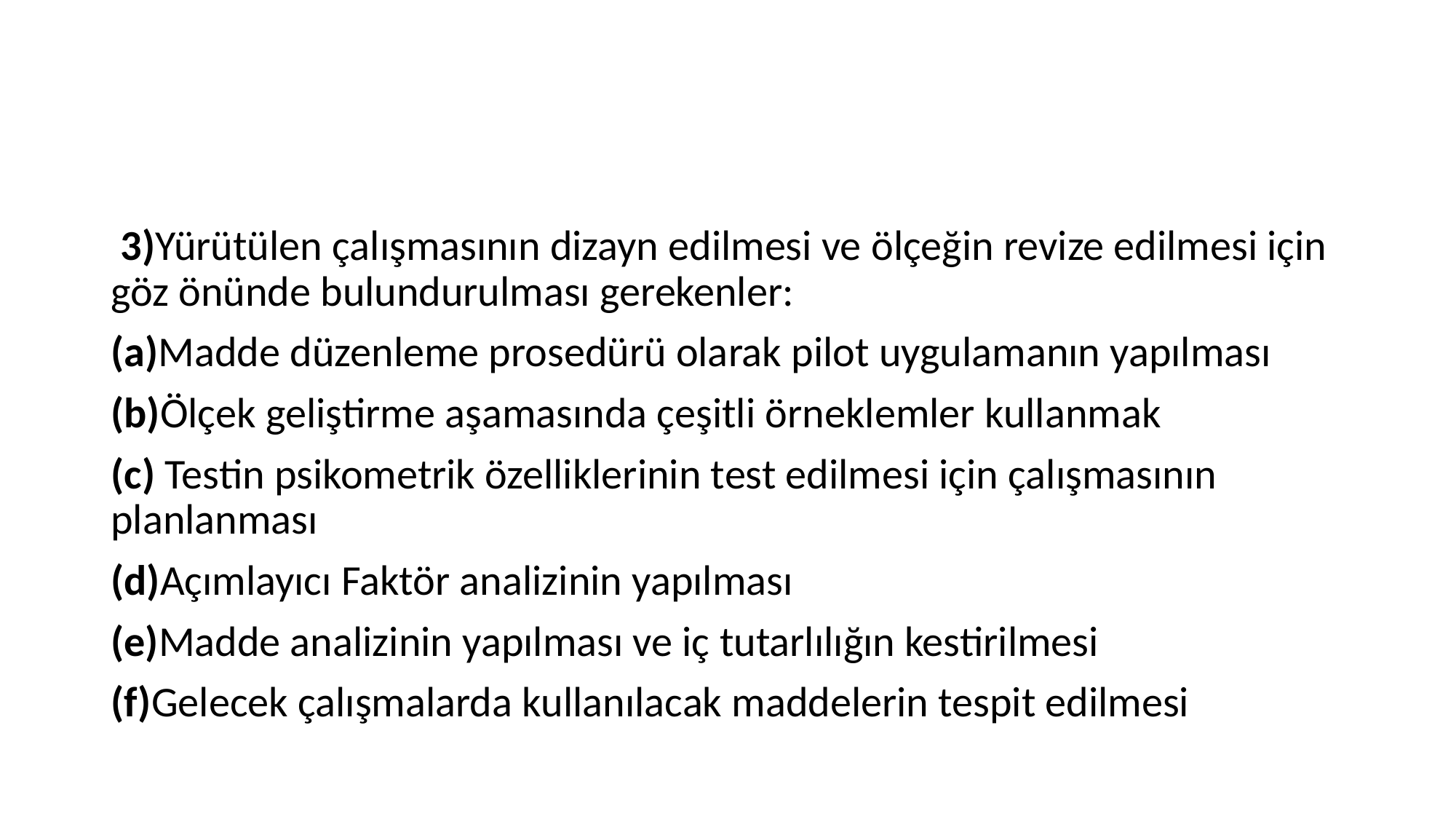

#
 3)Yürütülen çalışmasının dizayn edilmesi ve ölçeğin revize edilmesi için göz önünde bulundurulması gerekenler:
(a)Madde düzenleme prosedürü olarak pilot uygulamanın yapılması
(b)Ölçek geliştirme aşamasında çeşitli örneklemler kullanmak
(c) Testin psikometrik özelliklerinin test edilmesi için çalışmasının planlanması
(d)Açımlayıcı Faktör analizinin yapılması
(e)Madde analizinin yapılması ve iç tutarlılığın kestirilmesi
(f)Gelecek çalışmalarda kullanılacak maddelerin tespit edilmesi